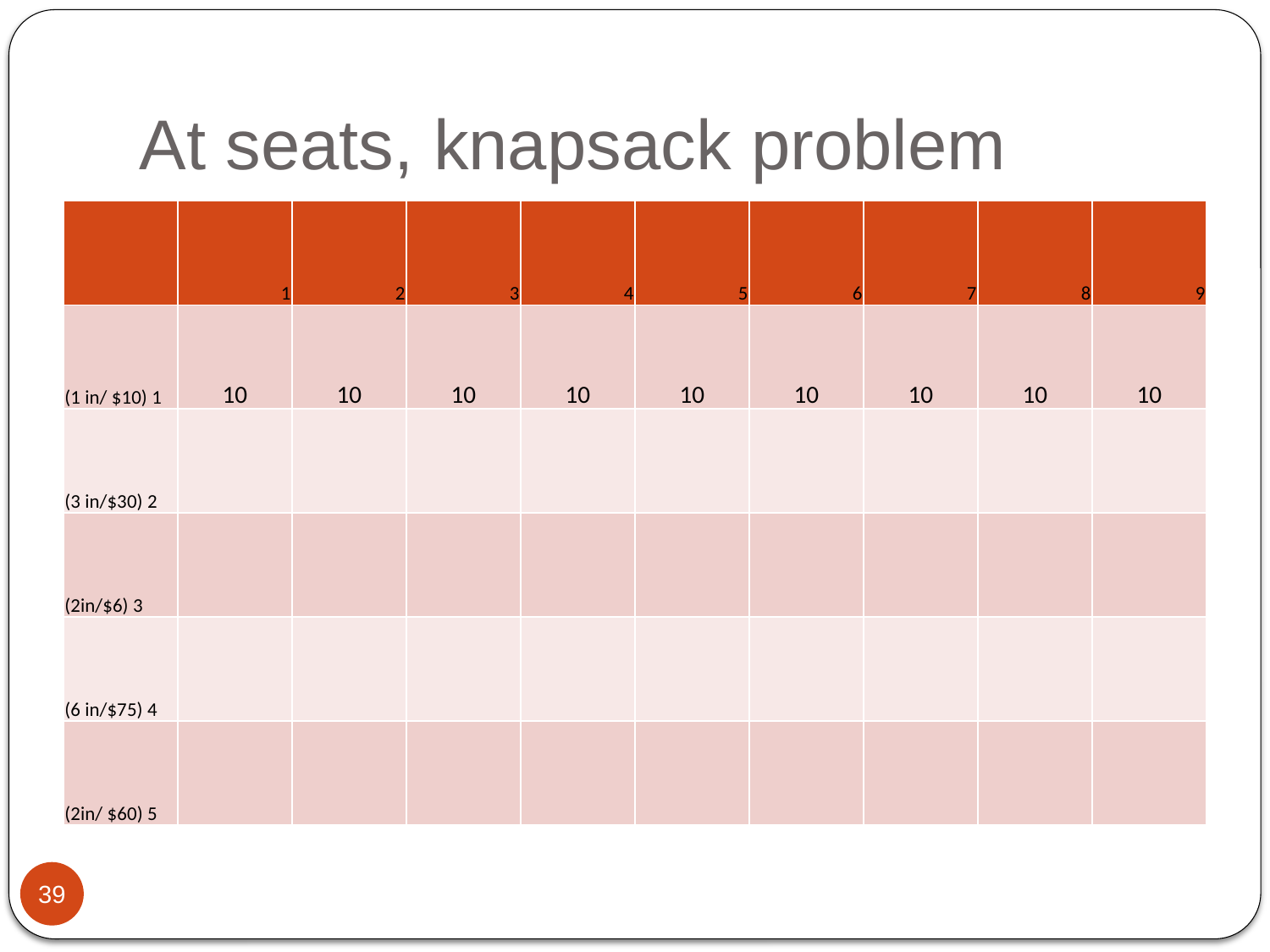

# At seats, knapsack problem
|  | 1 | 2 | 3 | 4 | 5 | 6 | 7 | 8 | 9 |
| --- | --- | --- | --- | --- | --- | --- | --- | --- | --- |
| (1 in/ $10) 1 | 10 | 10 | 10 | 10 | 10 | 10 | 10 | 10 | 10 |
| (3 in/$30) 2 |  |  |  |  |  |  |  |  |  |
| (2in/$6) 3 |  |  |  |  |  |  |  |  |  |
| (6 in/$75) 4 |  |  |  |  |  |  |  |  |  |
| (2in/ $60) 5 |  |  |  |  |  |  |  |  |  |
39